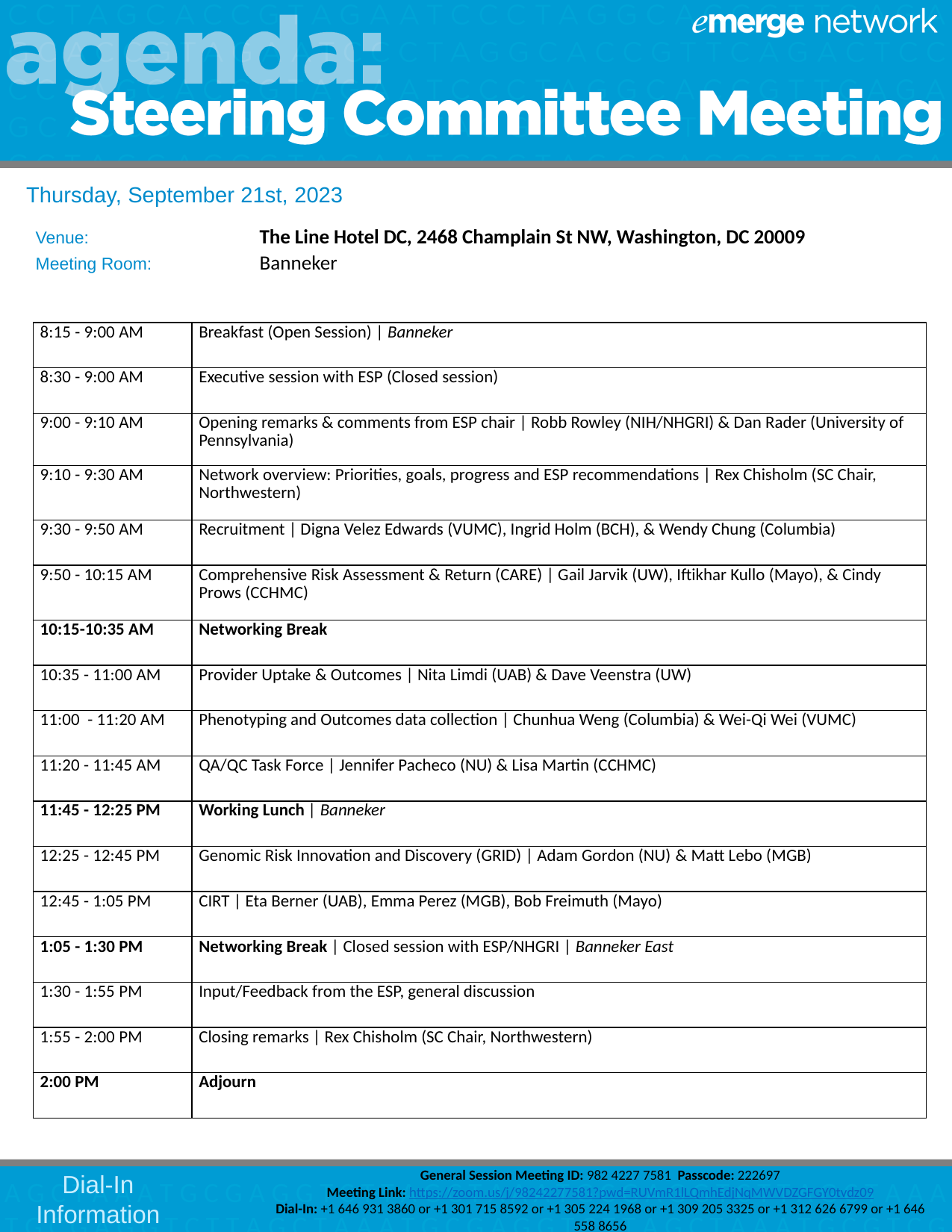

Thursday, September 21st, 2023
Venue:		The Line Hotel DC, 2468 Champlain St NW, Washington, DC 20009
Meeting Room: 	Banneker
| 8:15 - 9:00 AM | Breakfast (Open Session) | Banneker |
| --- | --- |
| 8:30 - 9:00 AM | Executive session with ESP (Closed session) |
| 9:00 - 9:10 AM | Opening remarks & comments from ESP chair | Robb Rowley (NIH/NHGRI) & Dan Rader (University of Pennsylvania) |
| 9:10 - 9:30 AM | Network overview: Priorities, goals, progress and ESP recommendations | Rex Chisholm (SC Chair, Northwestern) |
| 9:30 - 9:50 AM | Recruitment | Digna Velez Edwards (VUMC), Ingrid Holm (BCH), & Wendy Chung (Columbia) |
| 9:50 - 10:15 AM | Comprehensive Risk Assessment & Return (CARE) | Gail Jarvik (UW), Iftikhar Kullo (Mayo), & Cindy Prows (CCHMC) |
| 10:15-10:35 AM | Networking Break |
| 10:35 - 11:00 AM | Provider Uptake & Outcomes | Nita Limdi (UAB) & Dave Veenstra (UW) |
| 11:00 - 11:20 AM | Phenotyping and Outcomes data collection | Chunhua Weng (Columbia) & Wei-Qi Wei (VUMC) |
| 11:20 - 11:45 AM | QA/QC Task Force | Jennifer Pacheco (NU) & Lisa Martin (CCHMC) |
| 11:45 - 12:25 PM | Working Lunch | Banneker |
| 12:25 - 12:45 PM | Genomic Risk Innovation and Discovery (GRID) | Adam Gordon (NU) & Matt Lebo (MGB) |
| 12:45 - 1:05 PM | CIRT | Eta Berner (UAB), Emma Perez (MGB), Bob Freimuth (Mayo) |
| 1:05 - 1:30 PM | Networking Break | Closed session with ESP/NHGRI | Banneker East |
| 1:30 - 1:55 PM | Input/Feedback from the ESP, general discussion |
| 1:55 - 2:00 PM | Closing remarks | Rex Chisholm (SC Chair, Northwestern) |
| 2:00 PM | Adjourn |
General Session Meeting ID: 982 4227 7581  Passcode: 222697
Meeting Link: https://zoom.us/j/98242277581?pwd=RUVmR1lLQmhEdjNqMWVDZGFGY0tvdz09
Dial-In: +1 646 931 3860 or +1 301 715 8592 or +1 305 224 1968 or +1 309 205 3325 or +1 312 626 6799 or +1 646 558 8656
Dial-In
Information